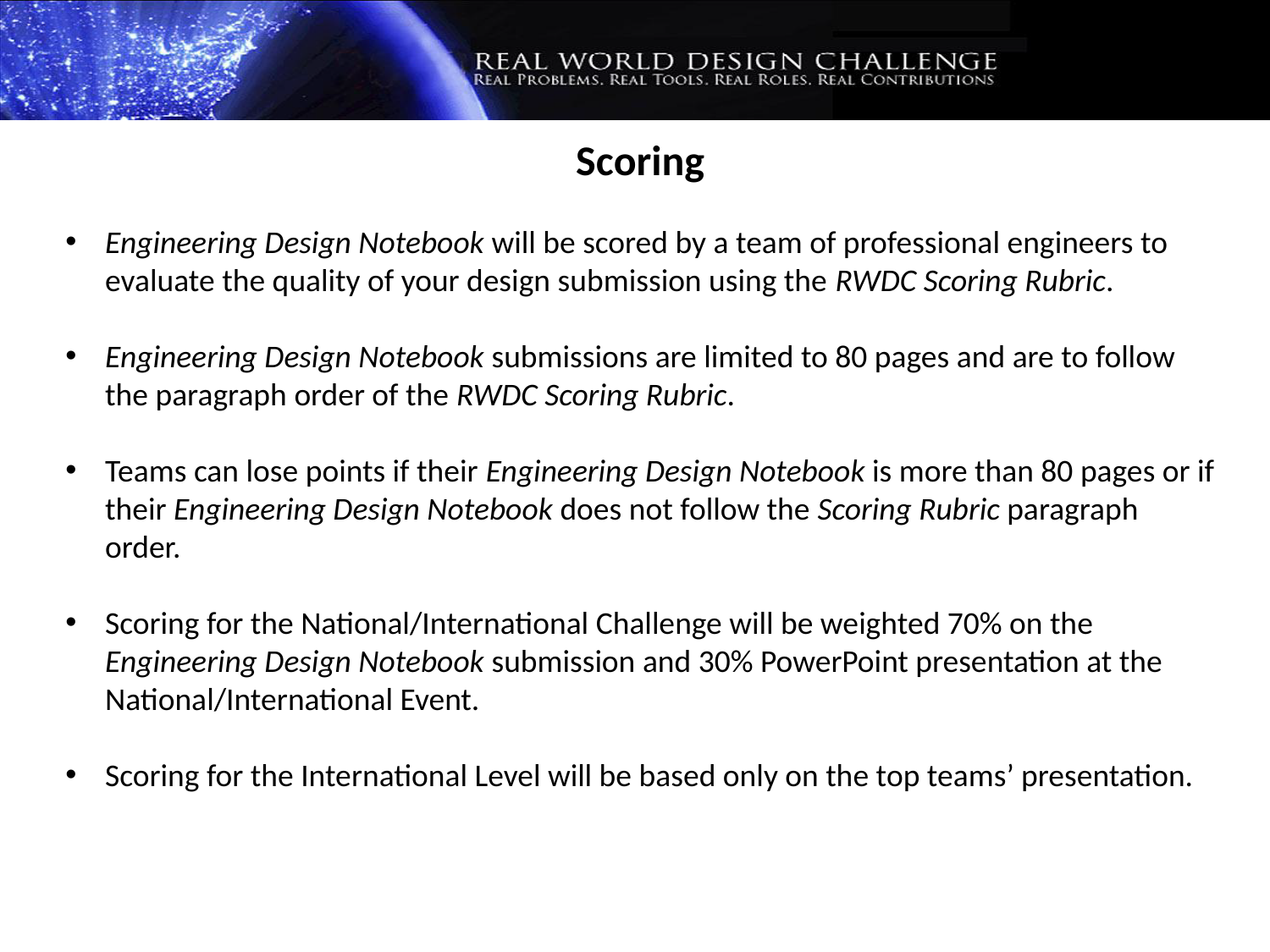

Scoring

Engineering Design Notebook will be scored by a team of professional engineers to evaluate the quality of your design submission using the RWDC Scoring Rubric.

Engineering Design Notebook submissions are limited to 80 pages and are to follow the paragraph order of the RWDC Scoring Rubric.

Teams can lose points if their Engineering Design Notebook is more than 80 pages or if their Engineering Design Notebook does not follow the Scoring Rubric paragraph order.

Scoring for the National/International Challenge will be weighted 70% on the Engineering Design Notebook submission and 30% PowerPoint presentation at the National/International Event.

Scoring for the International Level will be based only on the top teams’ presentation.